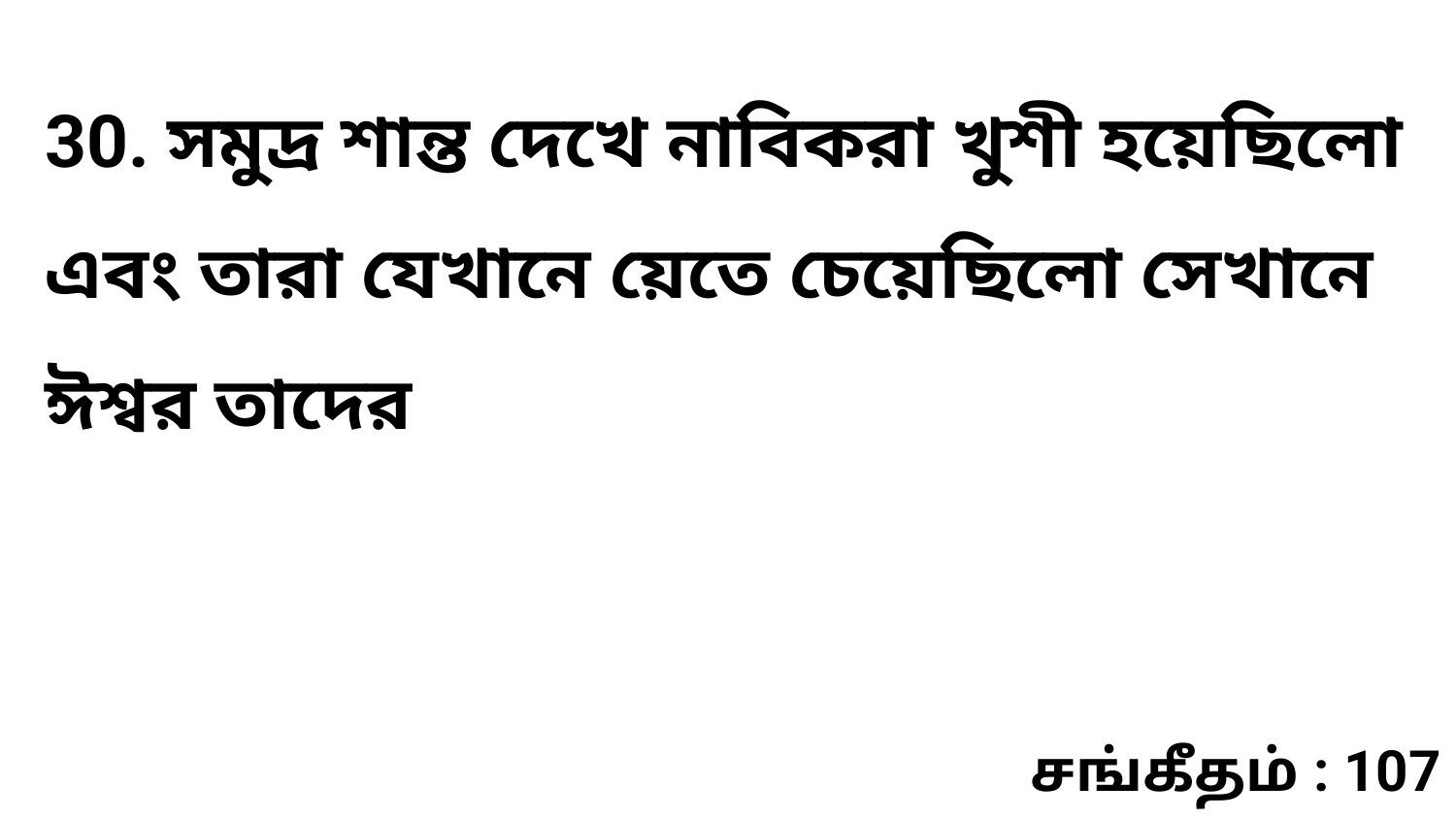

30. সমুদ্র শান্ত দেখে নাবিকরা খুশী হয়েছিলো এবং তারা যেখানে য়েতে চেয়েছিলো সেখানে ঈশ্বর তাদের
சங்கீதம் : 107